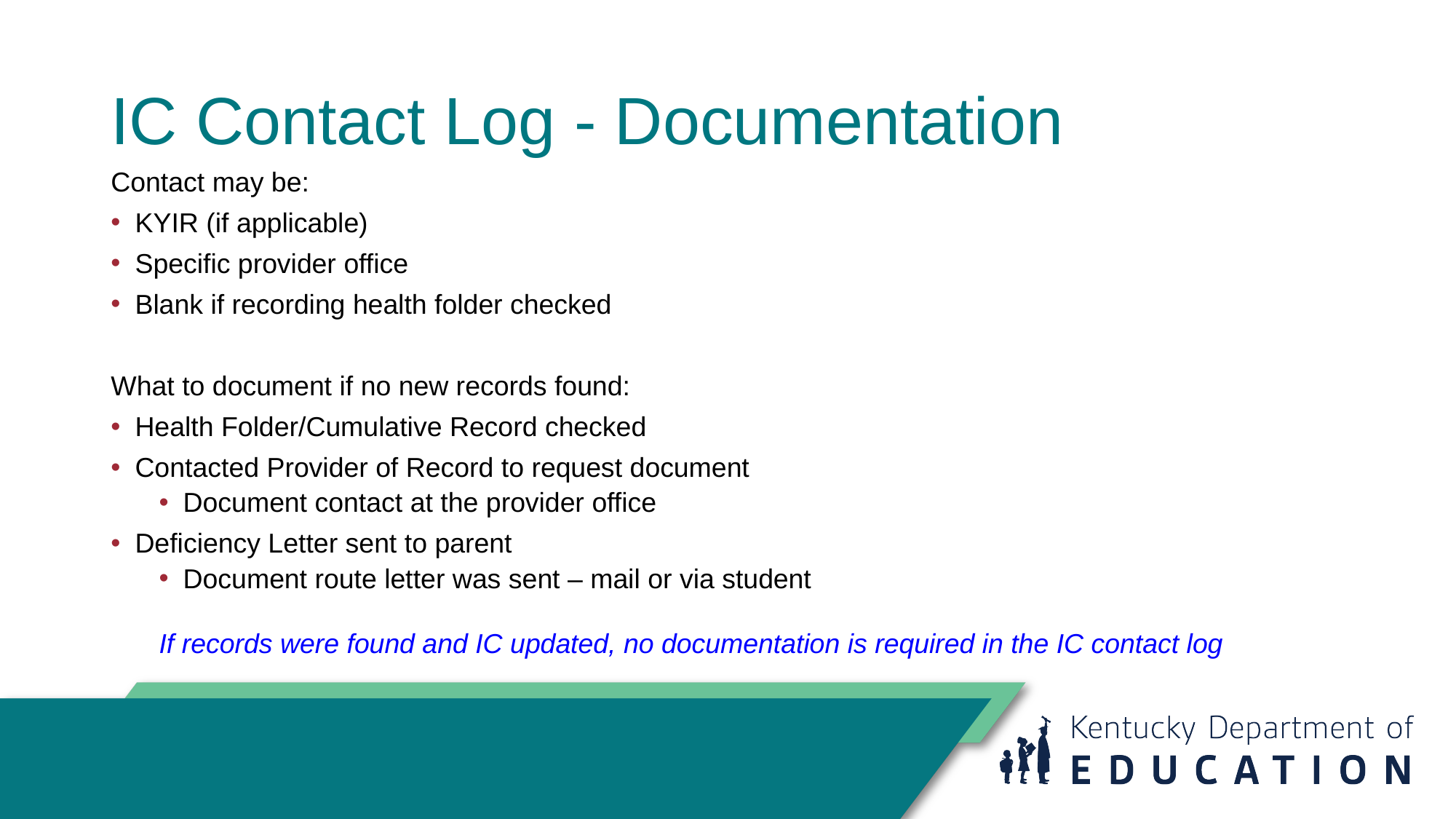

# IC Contact Log - Documentation
Contact may be:
KYIR (if applicable)
Specific provider office
Blank if recording health folder checked

What to document if no new records found:
Health Folder/Cumulative Record checked
Contacted Provider of Record to request document
Document contact at the provider office
Deficiency Letter sent to parent
Document route letter was sent – mail or via student

If records were found and IC updated, no documentation is required in the IC contact log